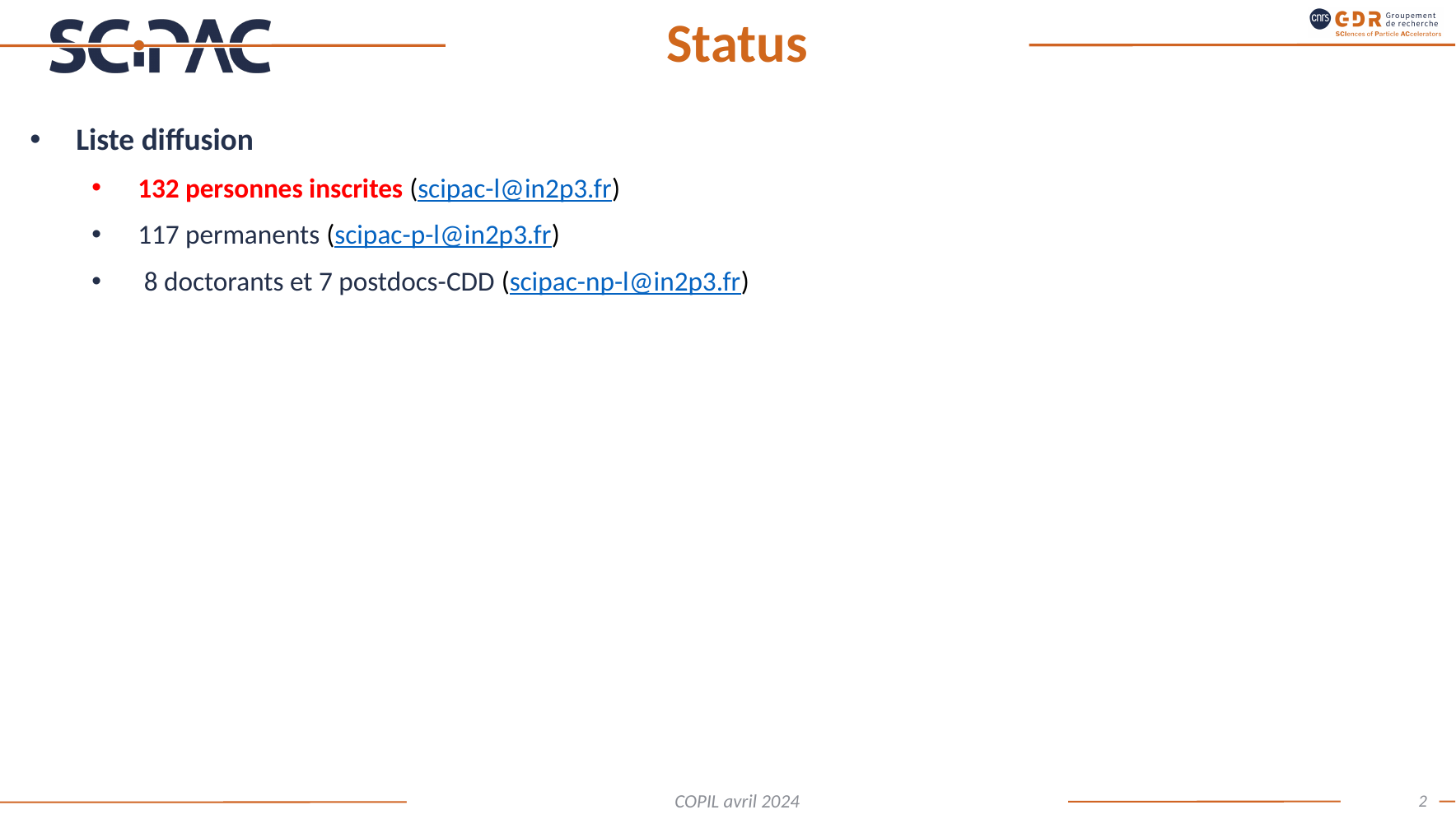

# Status
Liste diffusion
132 personnes inscrites (scipac-l@in2p3.fr)
117 permanents (scipac-p-l@in2p3.fr)
 8 doctorants et 7 postdocs-CDD (scipac-np-l@in2p3.fr)

2
COPIL avril 2024